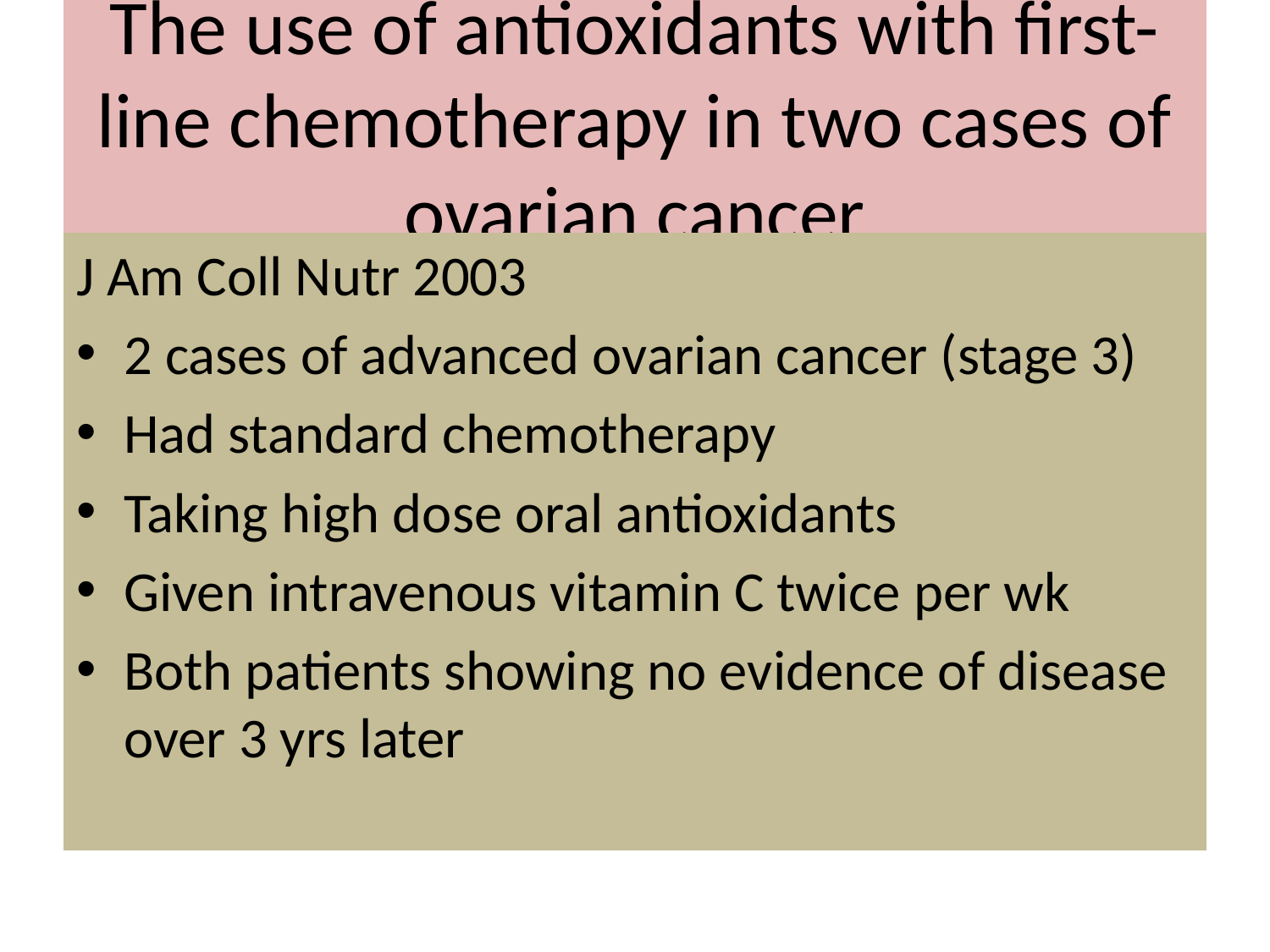

# The use of antioxidants with first-line chemotherapy in two cases of ovarian cancer
J Am Coll Nutr 2003
2 cases of advanced ovarian cancer (stage 3)
Had standard chemotherapy
Taking high dose oral antioxidants
Given intravenous vitamin C twice per wk
Both patients showing no evidence of disease over 3 yrs later